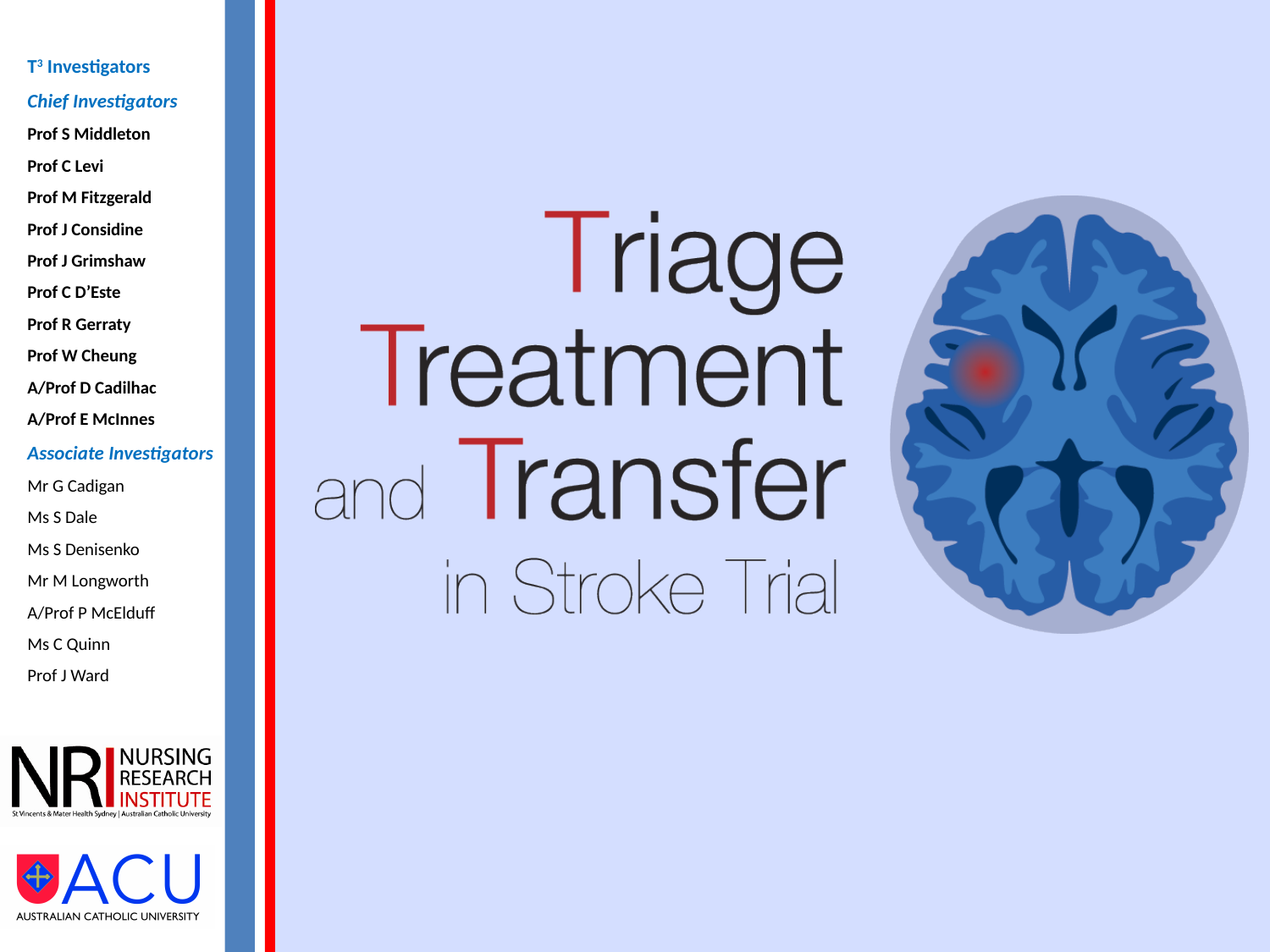

T3 Investigators
Chief Investigators
Prof S Middleton
Prof C Levi
Prof M Fitzgerald
Prof J Considine
Prof J Grimshaw
Prof C D’Este
Prof R Gerraty
Prof W Cheung
A/Prof D Cadilhac
A/Prof E McInnes
Associate Investigators
Mr G Cadigan
Ms S Dale
Ms S Denisenko
Mr M Longworth
A/Prof P McElduff
Ms C Quinn
Prof J Ward